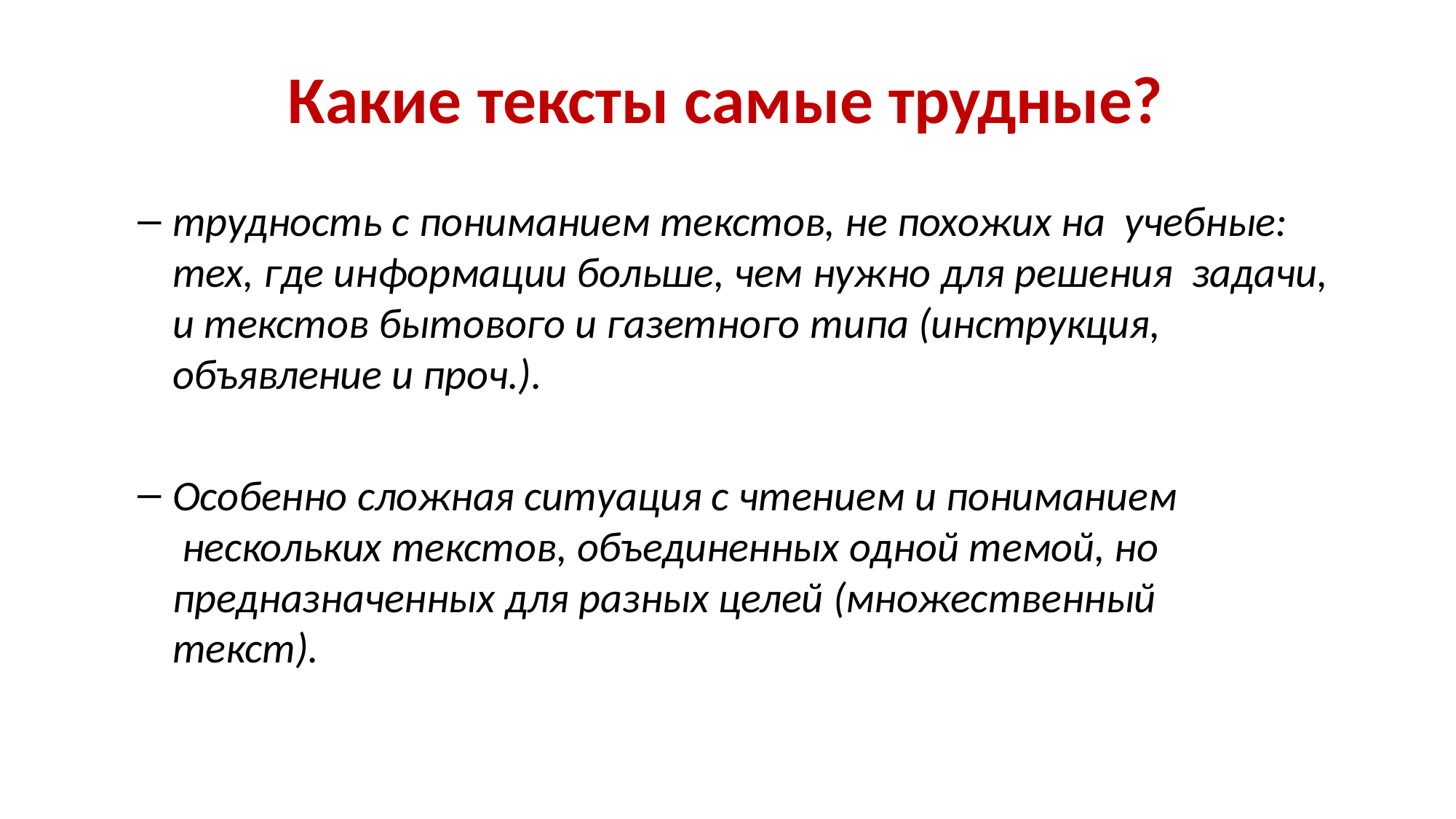

# Какие тексты самые трудные?
трудность с пониманием текстов, не похожих на  учебные: тех, где информации больше, чем нужно для решения  задачи, и текстов бытового и газетного типа (инструкция,  объявление и проч.).

Особенно сложная ситуация с чтением и пониманием  нескольких текстов, объединенных одной темой, но
предназначенных для разных целей (множественный текст).